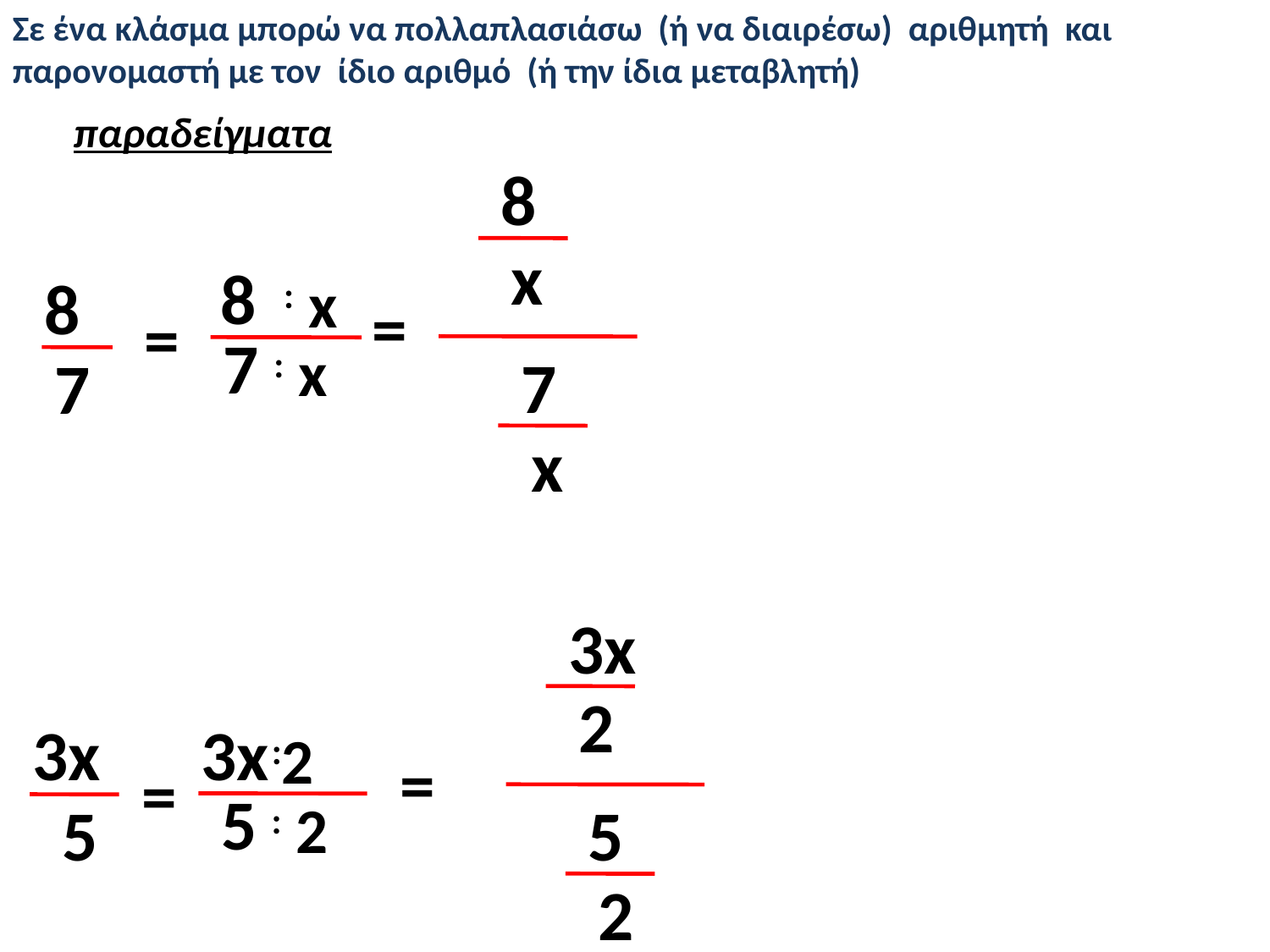

Σε ένα κλάσμα μπορώ να πολλαπλασιάσω  (ή να διαιρέσω)  αριθμητή  και  παρονομαστή με τον  ίδιο αριθμό  (ή την ίδια μεταβλητή)
παραδείγματα
8
x
8
8
: x
=
=
7
: x
7
7
x
3x
2
3x
3x
:2
=
=
5
: 2
5
5
2